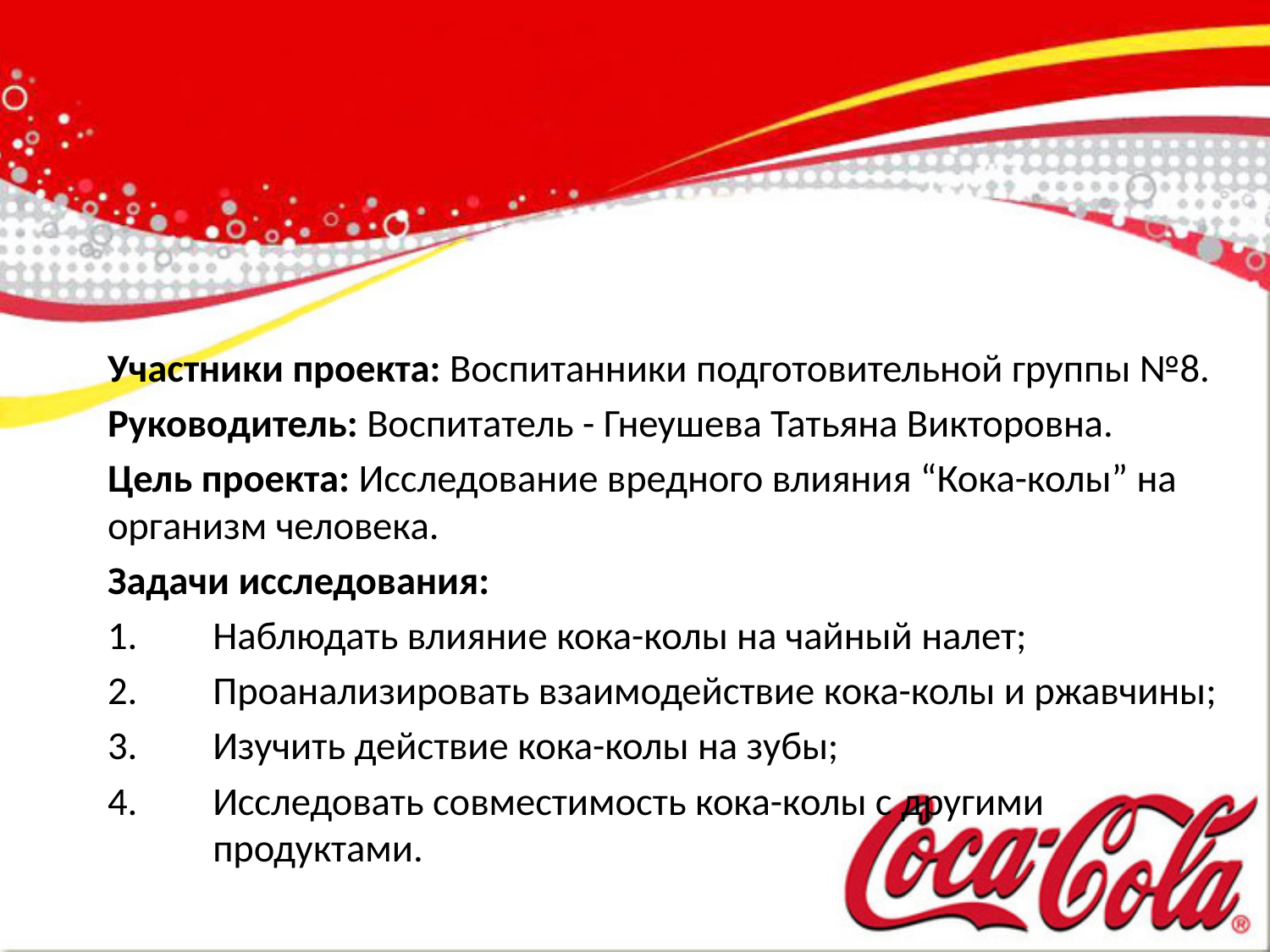

Участники проекта: Воспитанники подготовительной группы №8.
Руководитель: Воспитатель - Гнеушева Татьяна Викторовна.
Цель проекта: Исследование вредного влияния “Кока-колы” на организм человека.
Задачи исследования:
Наблюдать влияние кока-колы на чайный налет;
Проанализировать взаимодействие кока-колы и ржавчины;
Изучить действие кока-колы на зубы;
Исследовать совместимость кока-колы с другими продуктами.